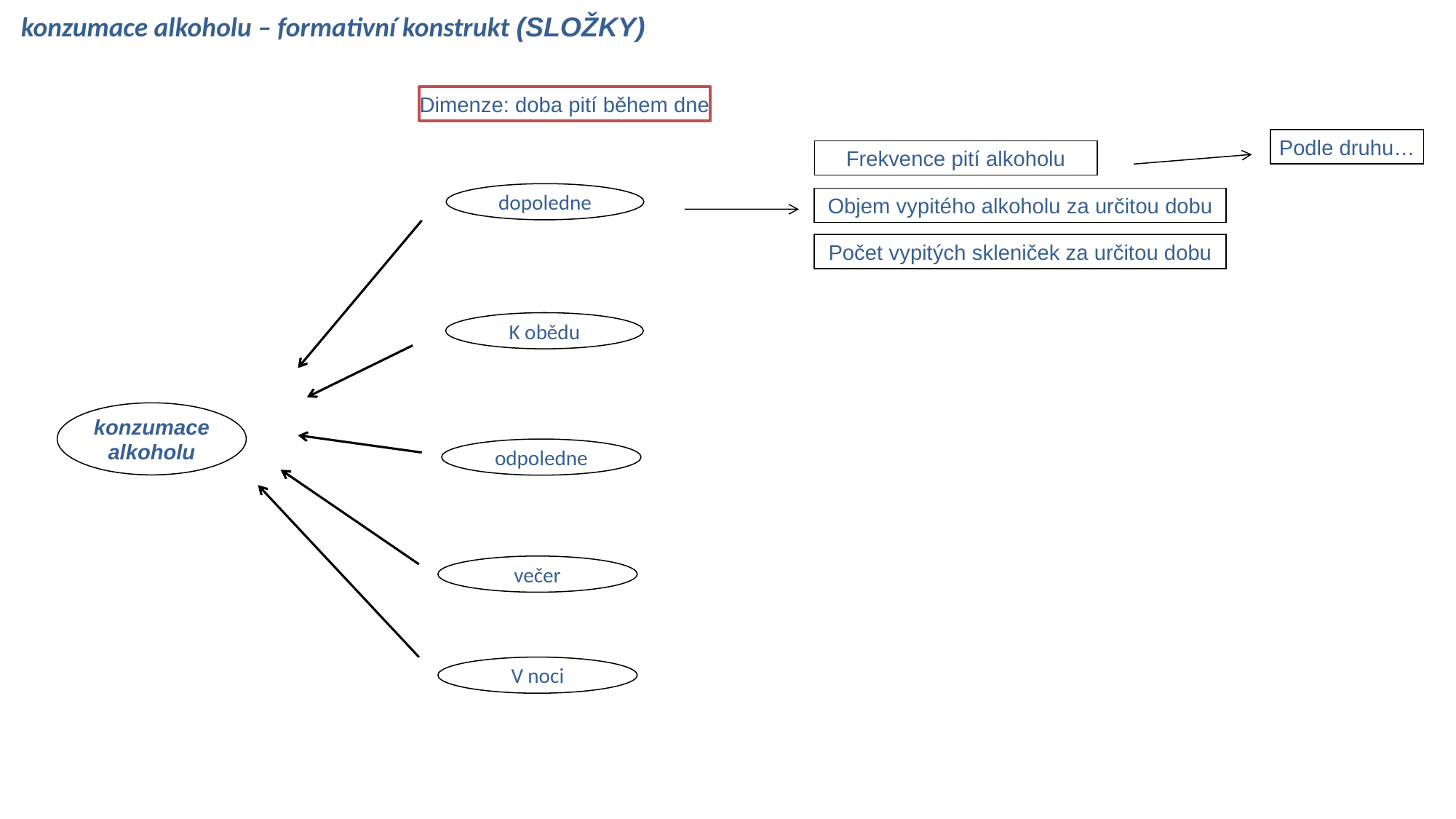

konzumace alkoholu – formativní konstrukt (SLOŽKY)
Dimenze: doba pití během dne
Podle druhu…
Frekvence pití alkoholu

dopoledne
Objem vypitého alkoholu za určitou dobu

Počet vypitých skleniček za určitou dobu
K obědu

konzumace alkoholu

odpoledne

večer
V noci